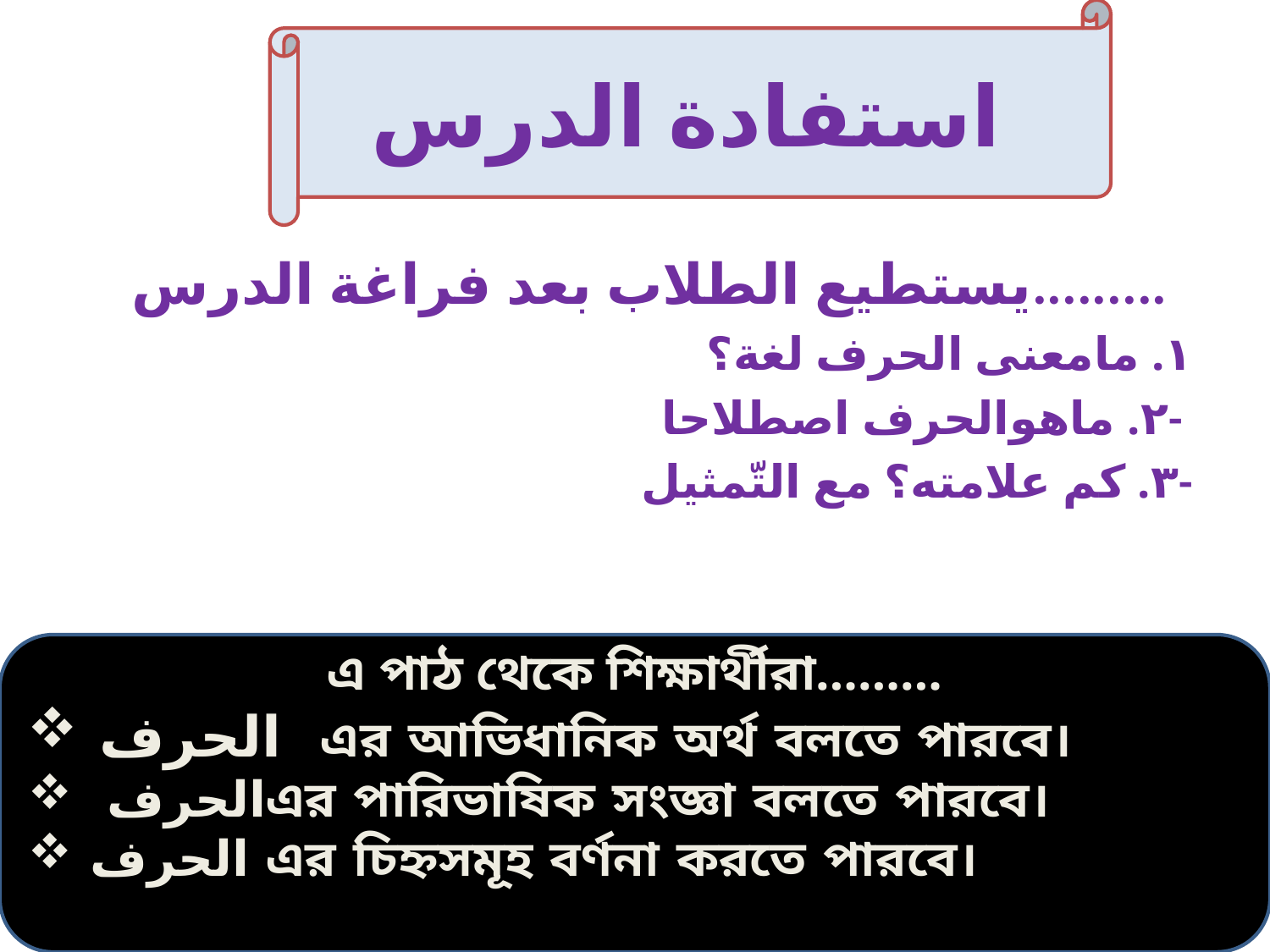

استفادة الدرس
يستطيع الطلاب بعد فراغة الدرس.........
١. مامعنى الحرف لغة؟
٢. ماهوالحرف اصطلاحا-
٣. كم علامته؟ مع التّمثيل-

এ পাঠ থেকে শিক্ষার্থীরা………
 الحرف  এর আভিধানিক অর্থ বলতে পারবে।
  الحرفএর পারিভাষিক সংজ্ঞা বলতে পারবে।
 الحرف এর চিহ্নসমূহ বর্ণনা করতে পারবে।